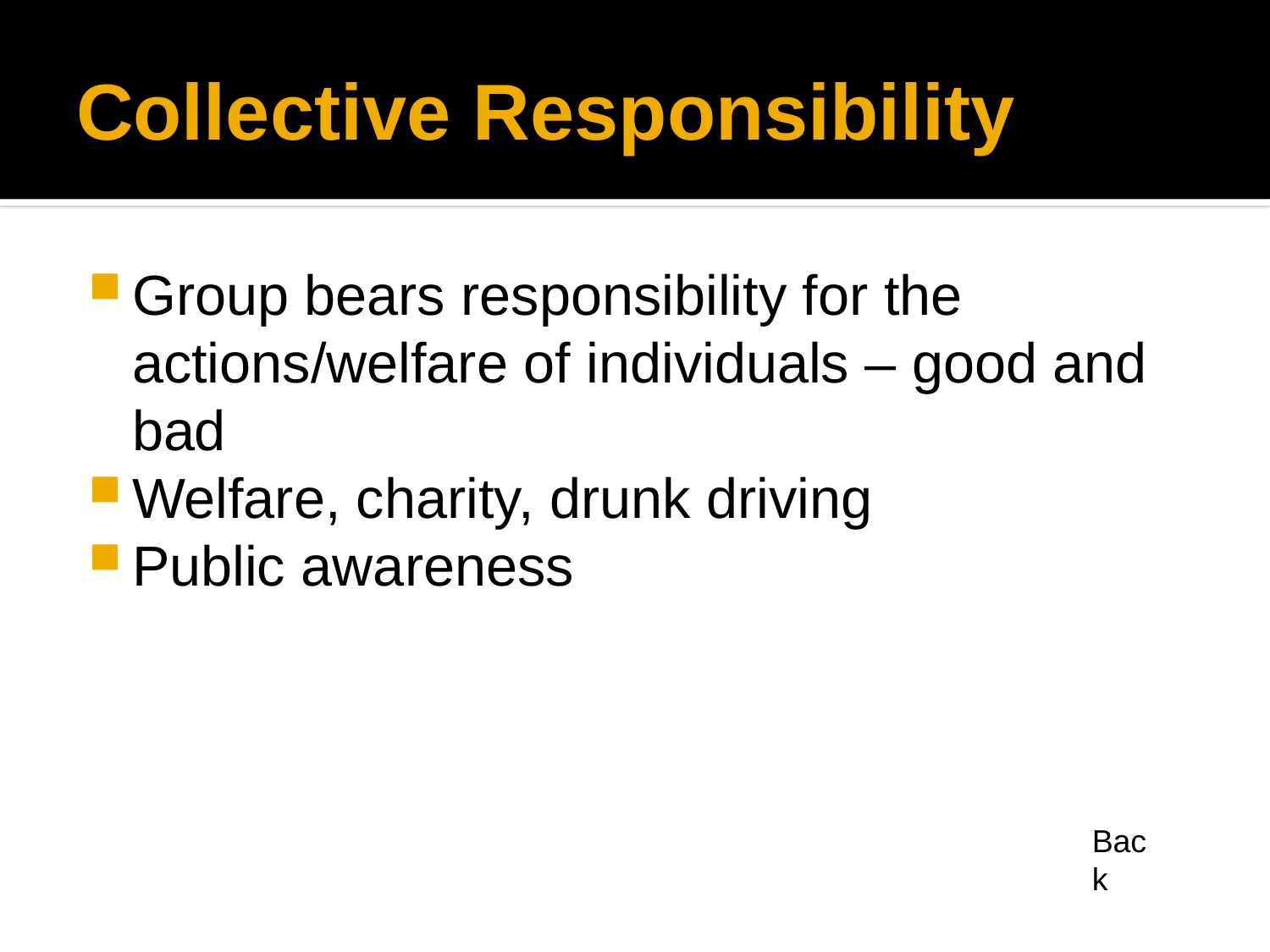

# Collective Responsibility
Group bears responsibility for the actions/welfare of individuals – good and bad
Welfare, charity, drunk driving
Public awareness

Back